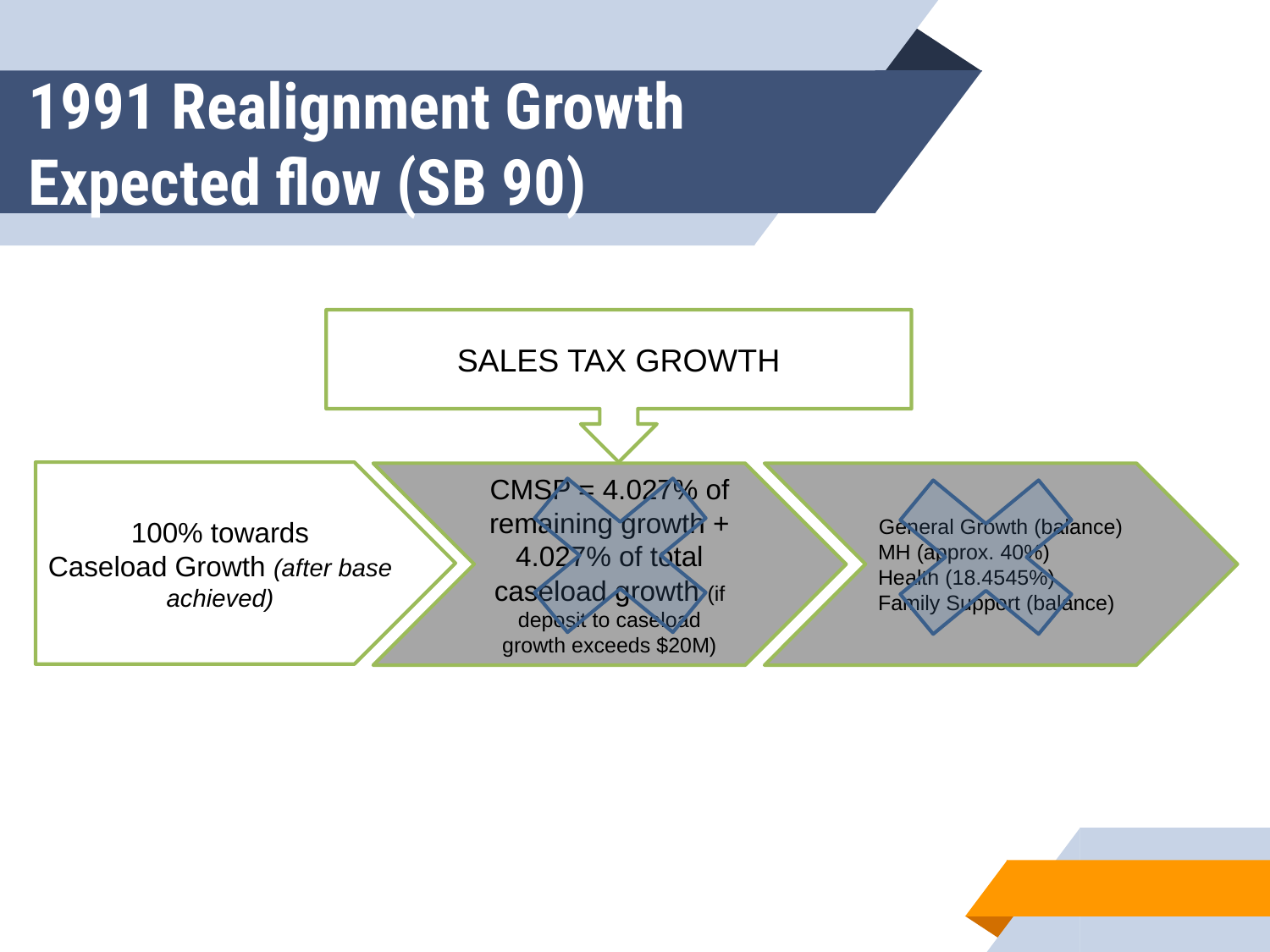

# 1991 Realignment Growth Expected flow (SB 90)
SALES TAX GROWTH

100% towards
Caseload Growth (after base achieved)
CMSP = 4.027% of remaining growth + 4.027% of total caseload growth (if deposit to caseload growth exceeds $20M)
General Growth (balance)
MH (approx. 40%)
Health (18.4545%)
Family Support (balance)